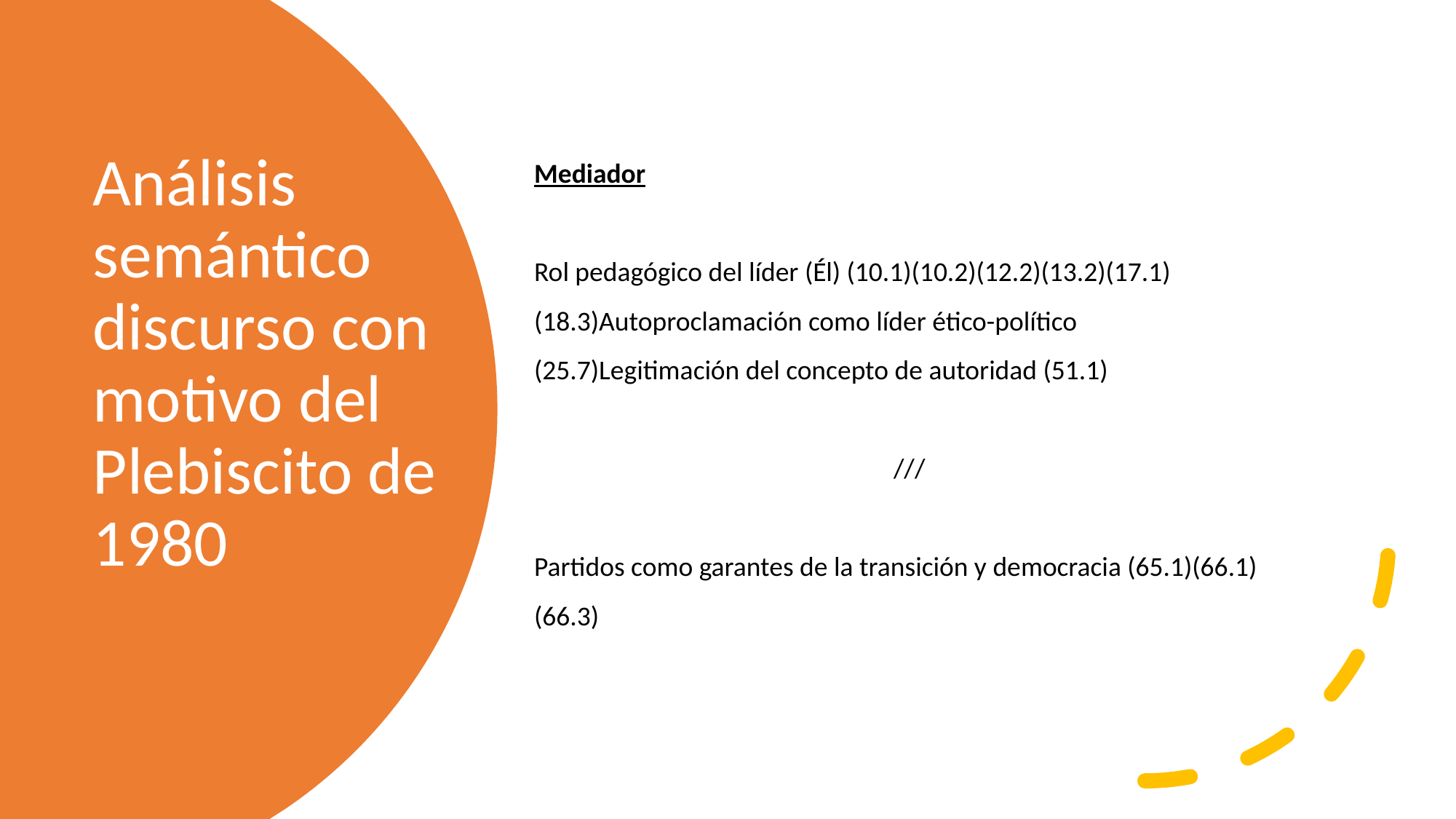

Mediador

Rol pedagógico del líder (Él) (10.1)(10.2)(12.2)(13.2)(17.1)(18.3)Autoproclamación como líder ético-político (25.7)Legitimación del concepto de autoridad (51.1)

///

Partidos como garantes de la transición y democracia (65.1)(66.1)(66.3)
# Análisis semántico discurso con motivo del Plebiscito de 1980